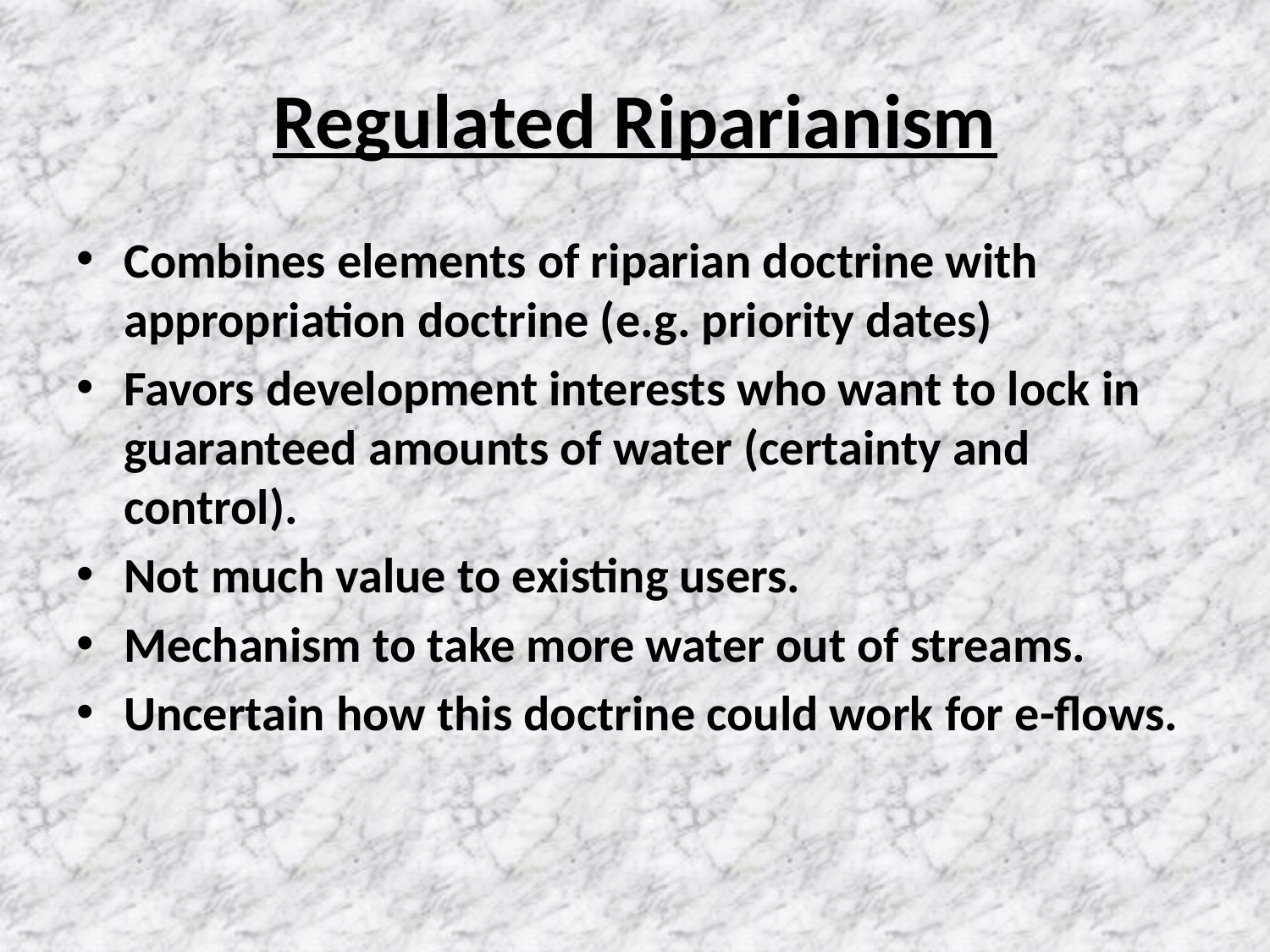

# Regulated Riparianism
Combines elements of riparian doctrine with appropriation doctrine (e.g. priority dates)
Favors development interests who want to lock in guaranteed amounts of water (certainty and control).
Not much value to existing users.
Mechanism to take more water out of streams.
Uncertain how this doctrine could work for e-flows.